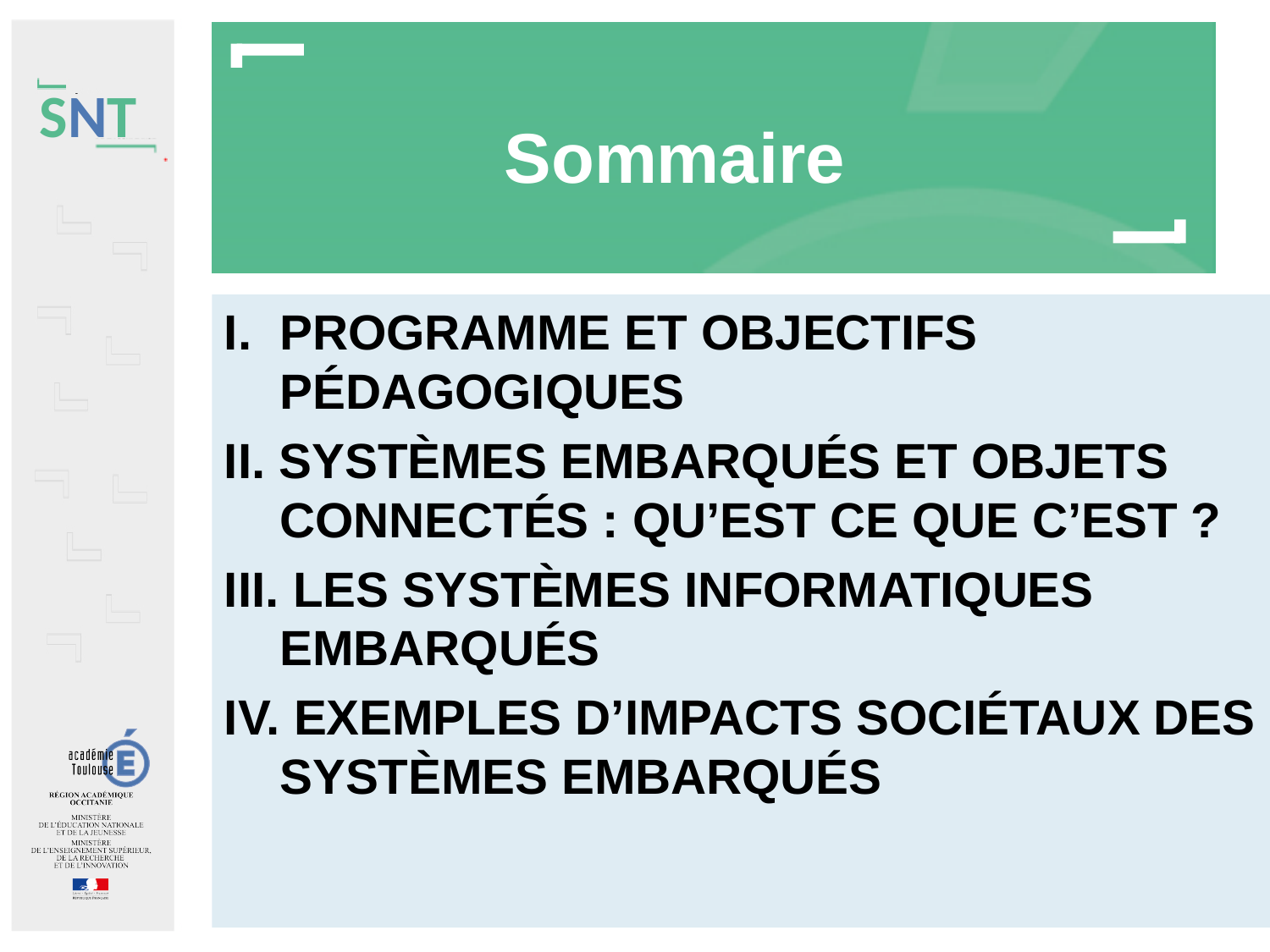

Sommaire
Programme et objectifs pédagogiques
II. Systèmes embarqués et objets connectés : qu’est ce que c’est ?
III. les systèmes informatiques embarqués
IV. exemples d’impacts sociétaux des systèmes embarqués

2